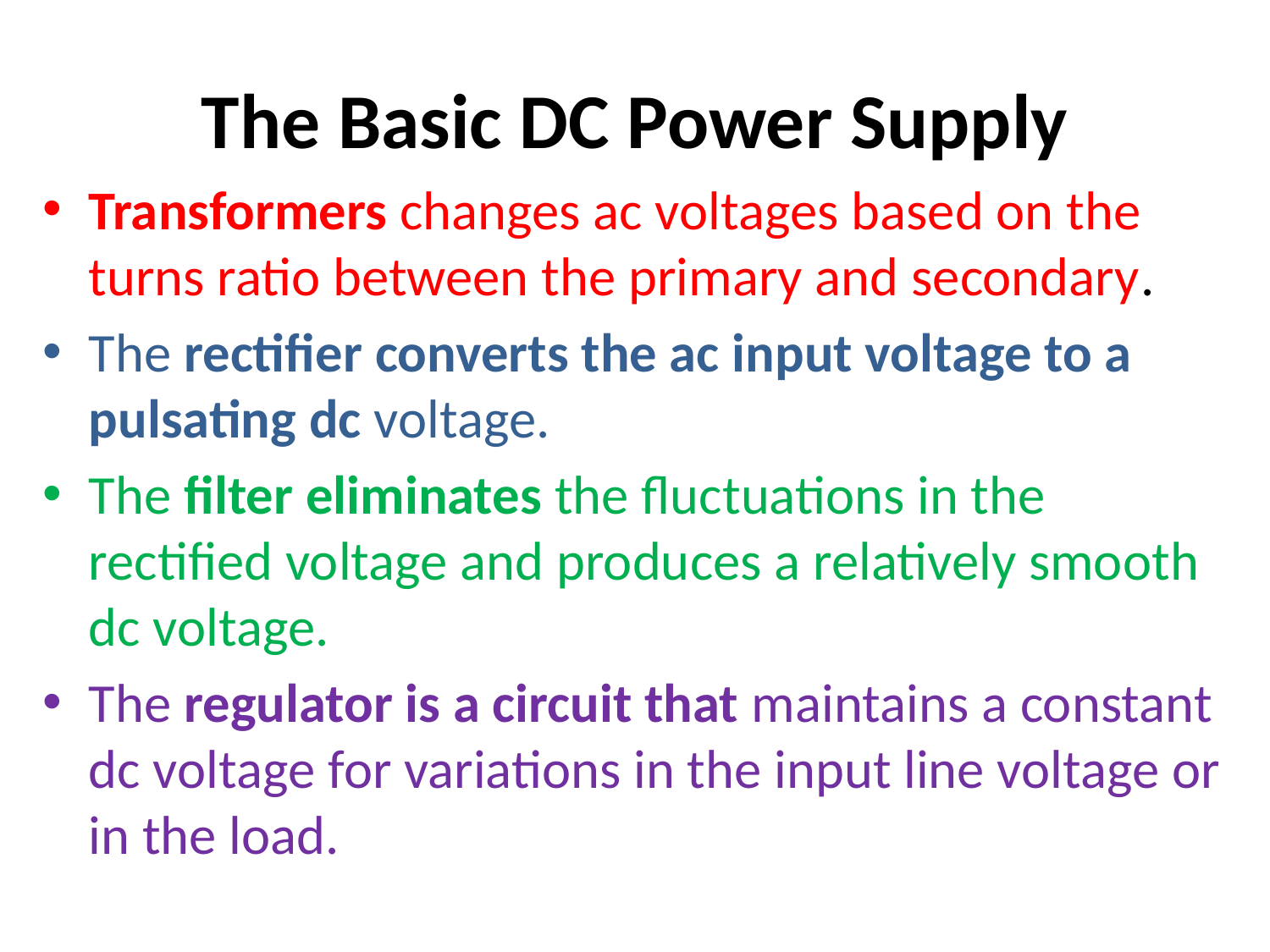

# The Basic DC Power Supply
Transformers changes ac voltages based on the turns ratio between the primary and secondary.
The rectifier converts the ac input voltage to a pulsating dc voltage.
The filter eliminates the fluctuations in the rectified voltage and produces a relatively smooth dc voltage.
The regulator is a circuit that maintains a constant dc voltage for variations in the input line voltage or in the load.